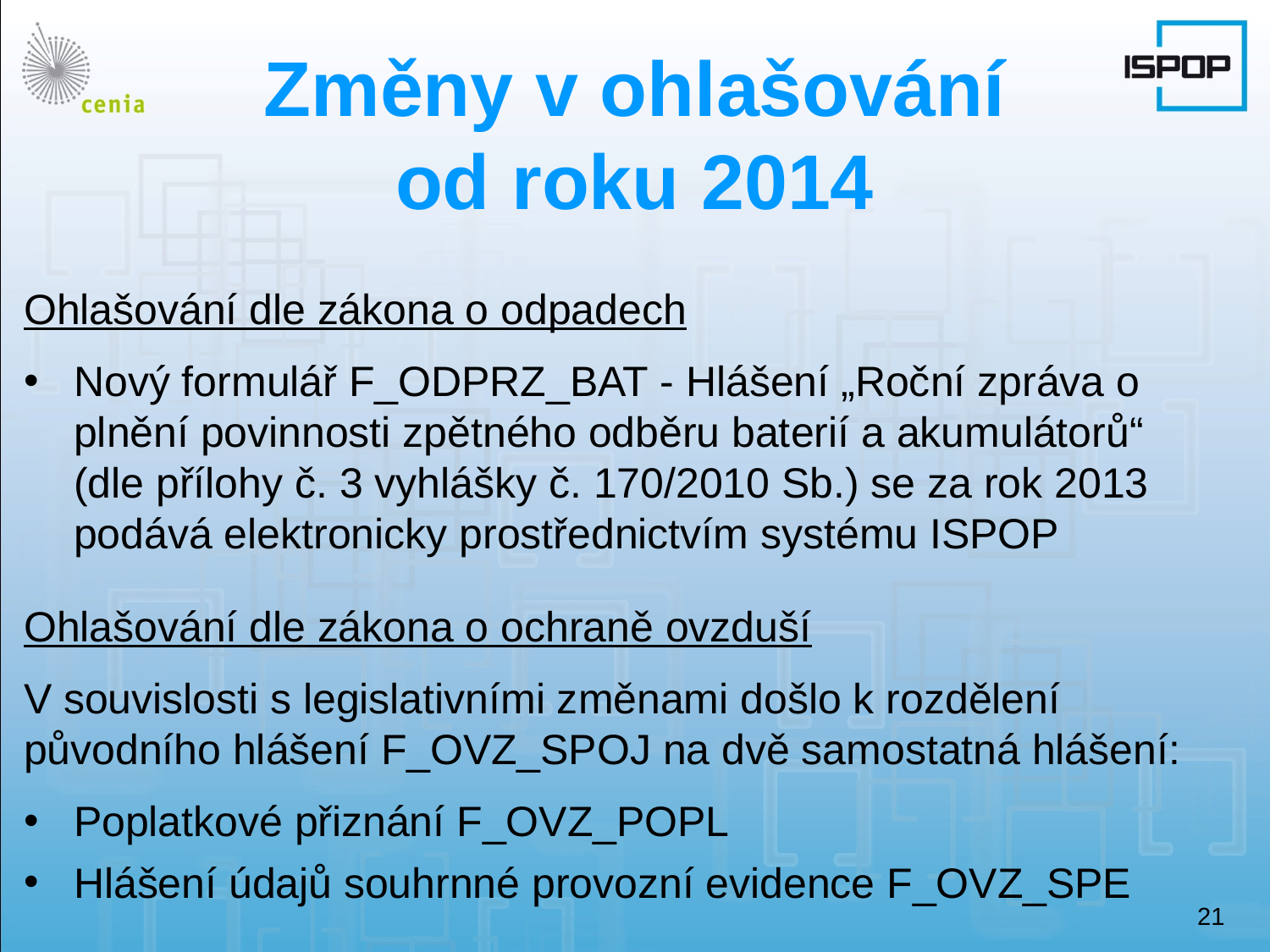

# Změny v ohlašování od roku 2014
Ohlašování dle zákona o odpadech
Nový formulář F_ODPRZ_BAT - Hlášení „Roční zpráva o plnění povinnosti zpětného odběru baterií a akumulátorů“   (dle přílohy č. 3 vyhlášky č. 170/2010 Sb.) se za rok 2013 podává elektronicky prostřednictvím systému ISPOP
Ohlašování dle zákona o ochraně ovzduší
V souvislosti s legislativními změnami došlo k rozdělení původního hlášení F_OVZ_SPOJ na dvě samostatná hlášení:
Poplatkové přiznání F_OVZ_POPL
Hlášení údajů souhrnné provozní evidence F_OVZ_SPE

21